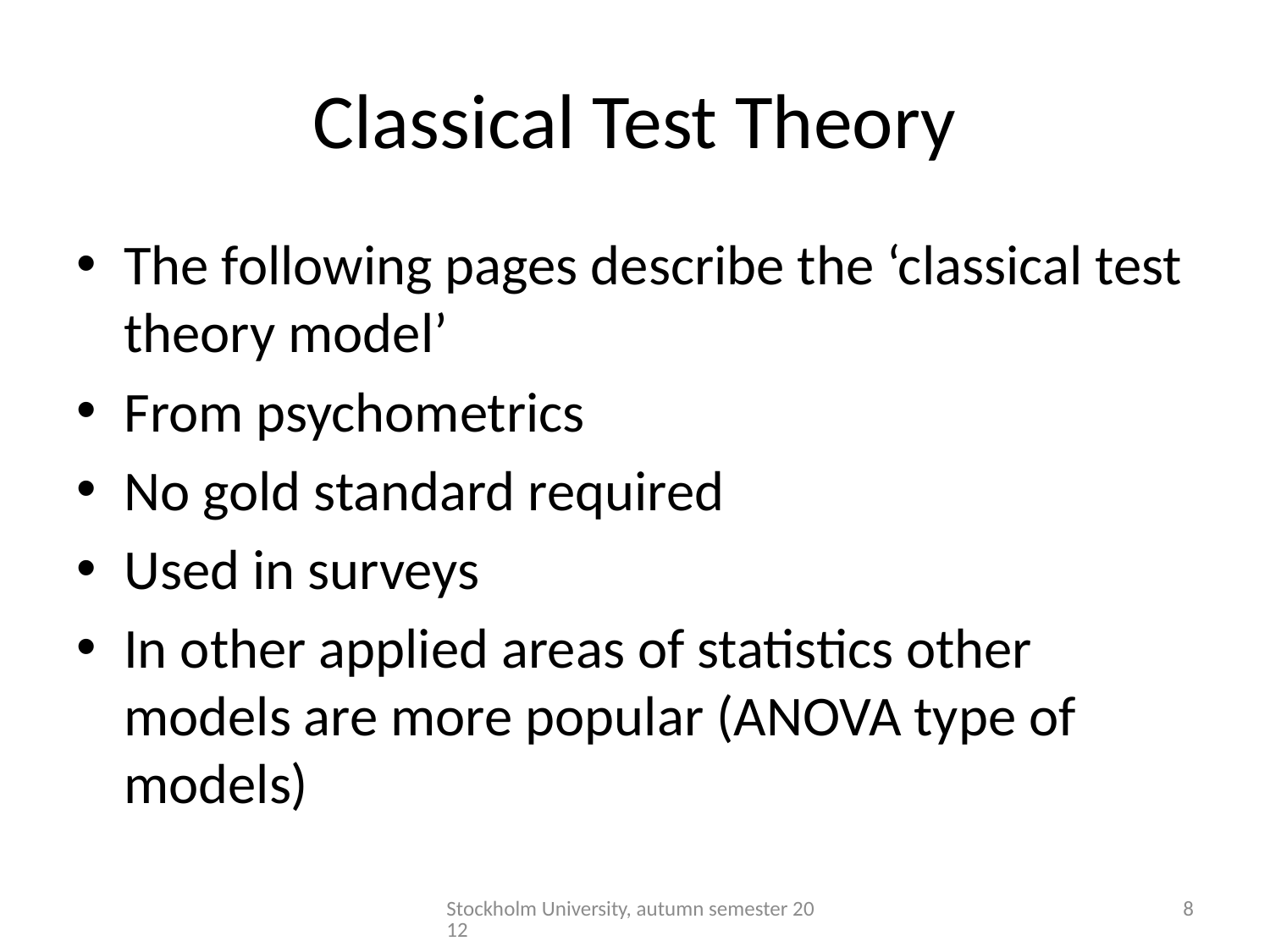

# Classical Test Theory
The following pages describe the ‘classical test theory model’
From psychometrics
No gold standard required
Used in surveys
In other applied areas of statistics other models are more popular (ANOVA type of models)
Stockholm University, autumn semester 2012
8